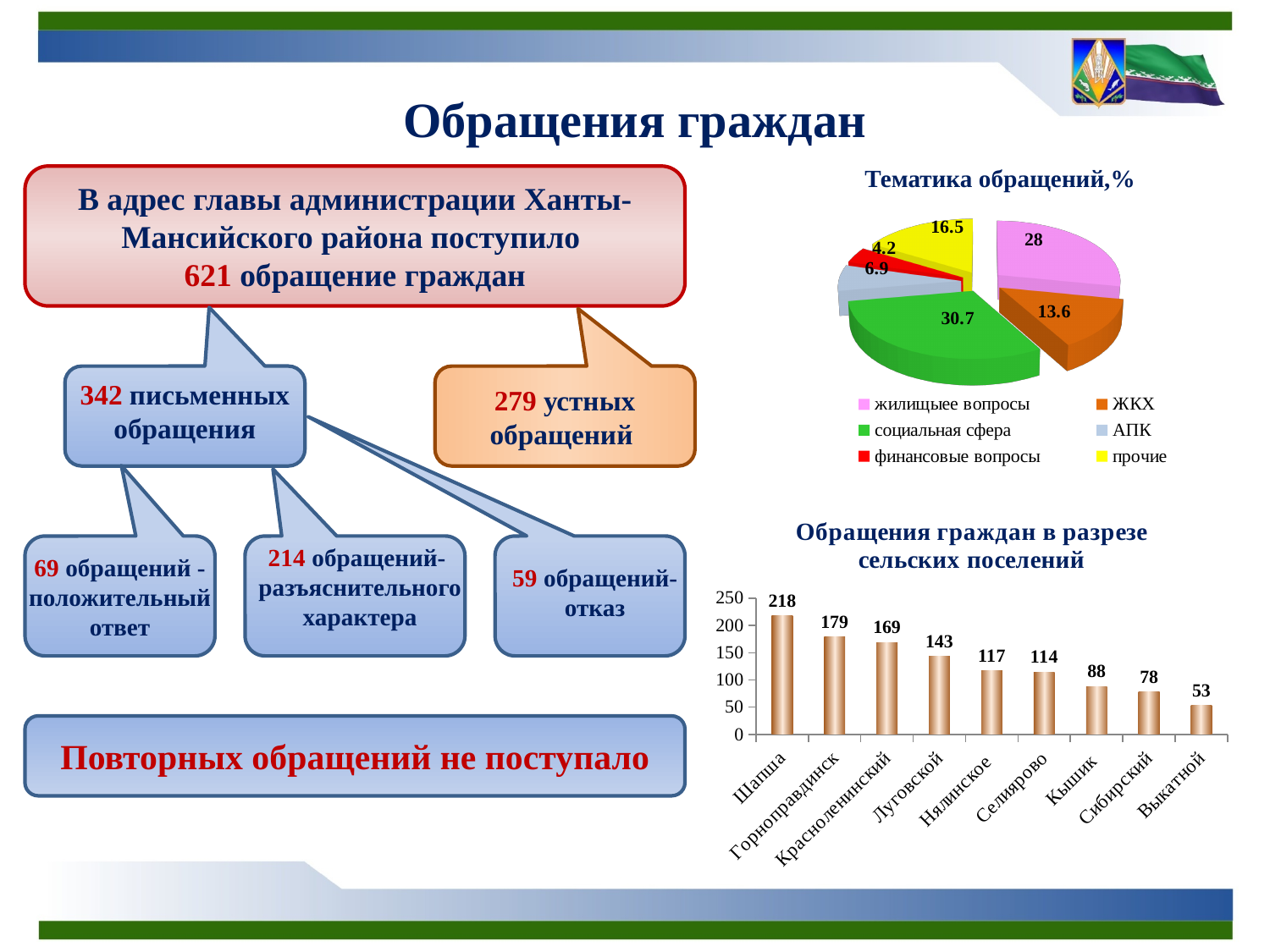

# Обращения граждан
Тематика обращений,%
В адрес главы администрации Ханты-Мансийского района поступило
621 обращение граждан

[unsupported chart]

342 письменных обращения

279 устных обращений

### Chart: Обращения граждан в разрезе сельских поселений

| Category | Ряд 1 |
|---|---|
| Шапша | 218.0 |
| Горноправдинск | 179.0 |
| Красноленинский | 169.0 |
| Луговской | 143.0 |
| Нялинское  | 117.0 |
| Селиярово | 114.0 |
| Кышик  | 88.0 |
| Сибирский | 78.0 |
| Выкатной | 53.0 |

214 обращений-  разъяснительного характера

69 обращений - положительный ответ

59 обращений- отказ

Повторных обращений не поступало